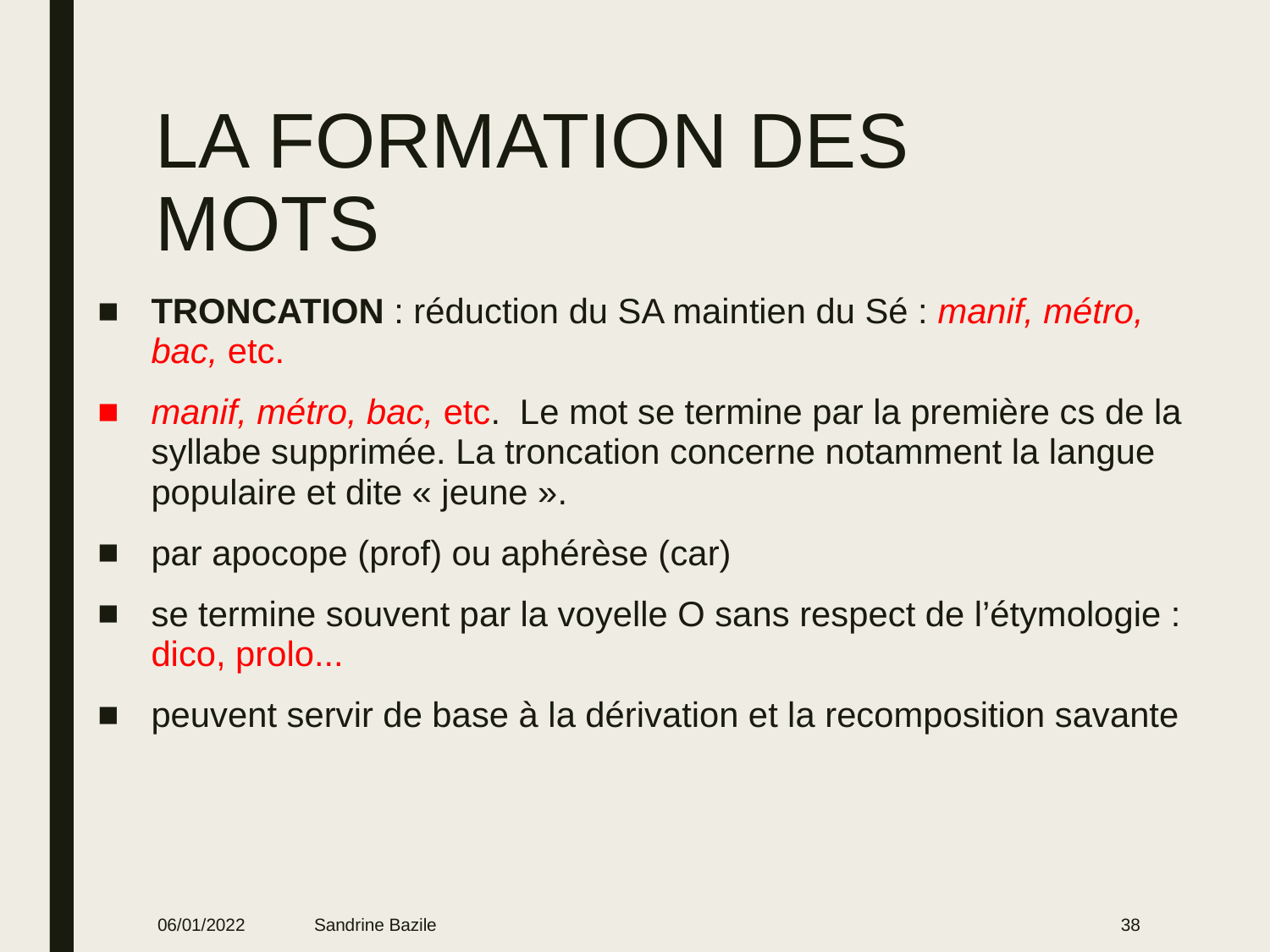

# LA FORMATION DES MOTS

TRONCATION : réduction du SA maintien du Sé : manif, métro, bac, etc.
manif, métro, bac, etc.  Le mot se termine par la première cs de la syllabe supprimée. La troncation concerne notamment la langue populaire et dite « jeune ».
par apocope (prof) ou aphérèse (car)
se termine souvent par la voyelle O sans respect de l’étymologie : dico, prolo...
peuvent servir de base à la dérivation et la recomposition savante

06/01/2022
Sandrine Bazile
38